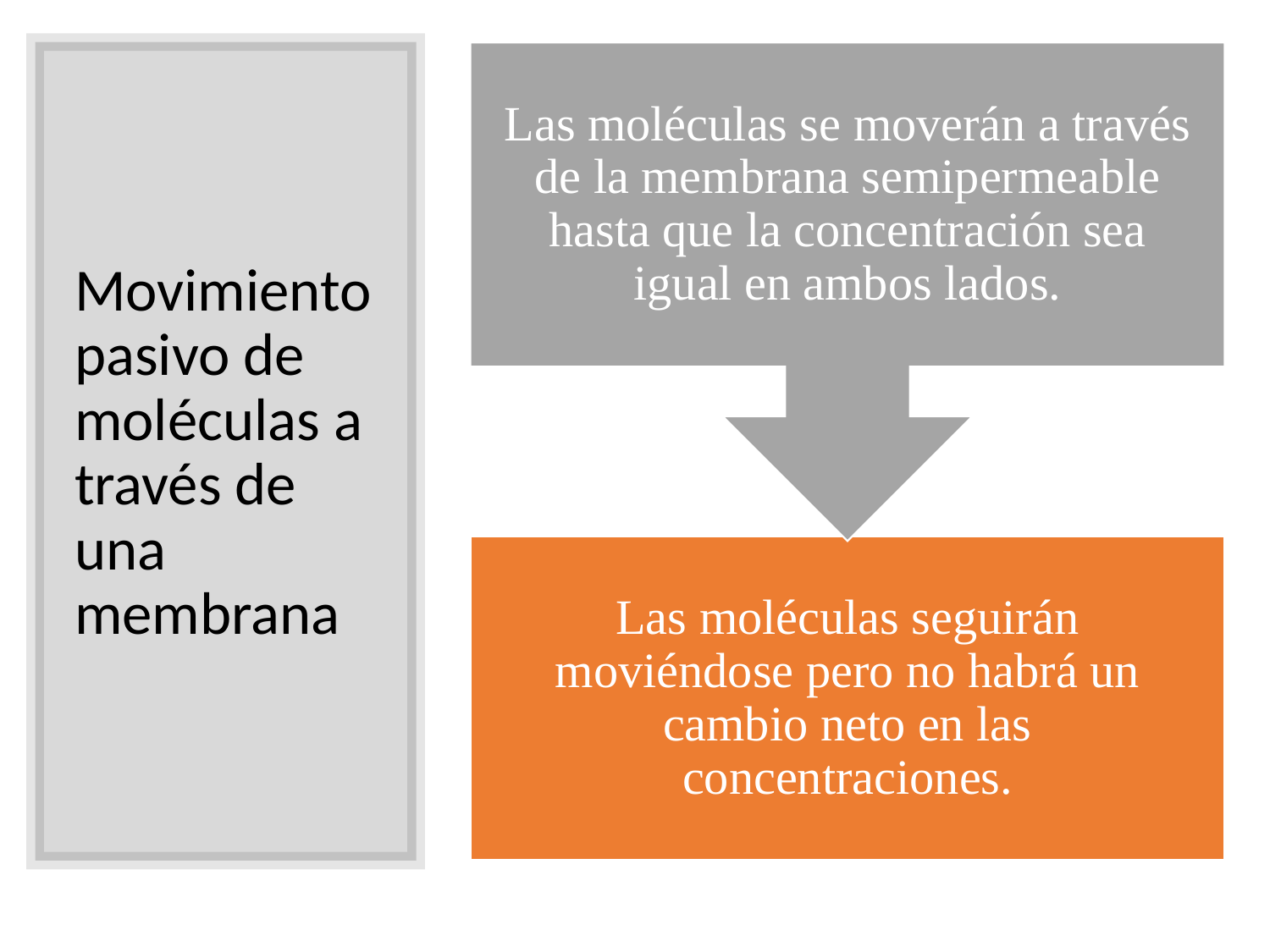

Las moléculas se moverán a través de la membrana semipermeable hasta que la concentración sea igual en ambos lados.

Las moléculas seguirán moviéndose pero no habrá un cambio neto en las concentraciones.
Movimiento pasivo de moléculas a través de una membrana